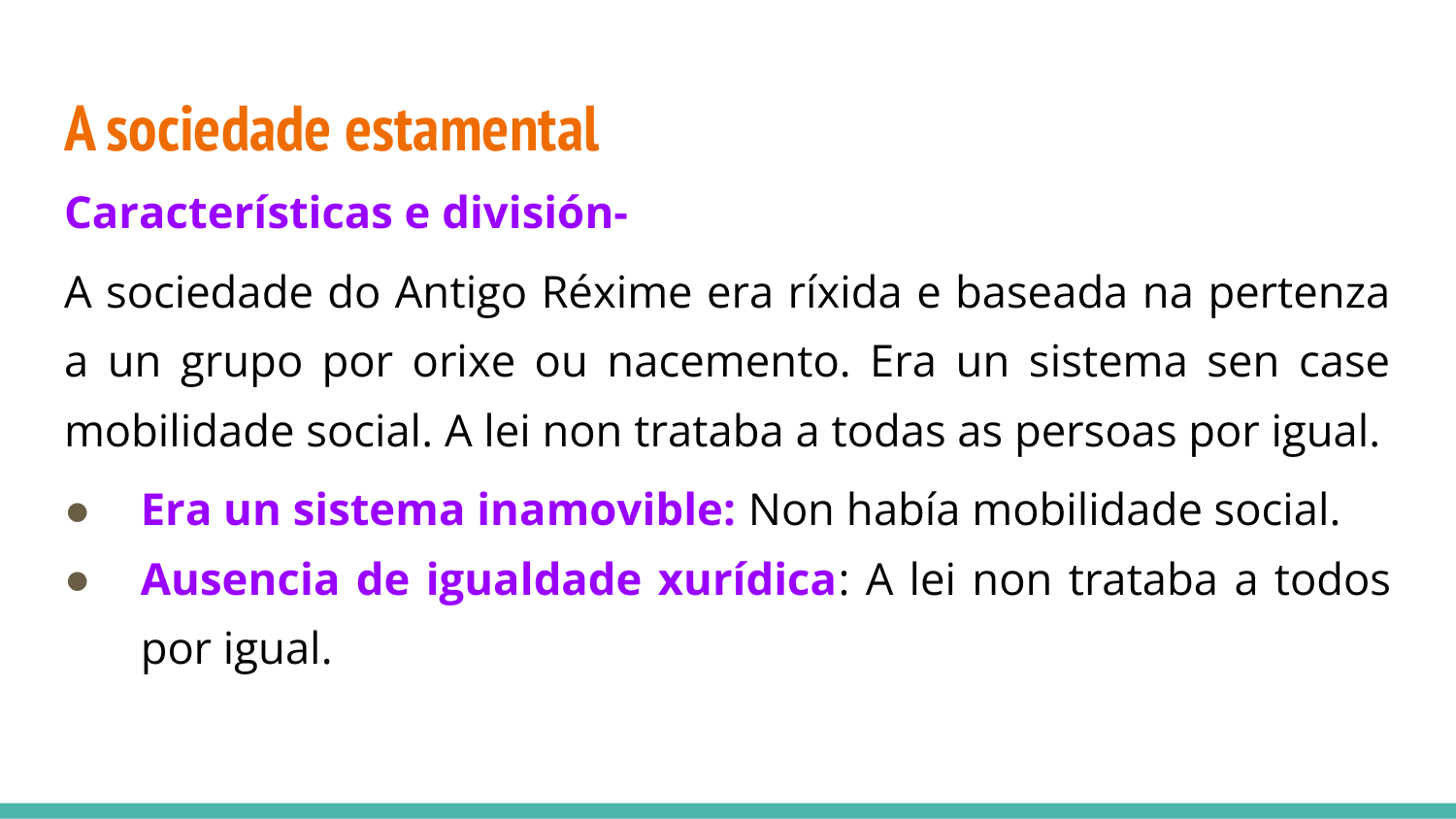

# A sociedade estamental
Características e división-
A sociedade do Antigo Réxime era ríxida e baseada na pertenza a un grupo por orixe ou nacemento. Era un sistema sen case mobilidade social. A lei non trataba a todas as persoas por igual.
Era un sistema inamovible: Non había mobilidade social.
Ausencia de igualdade xurídica: A lei non trataba a todos por igual.